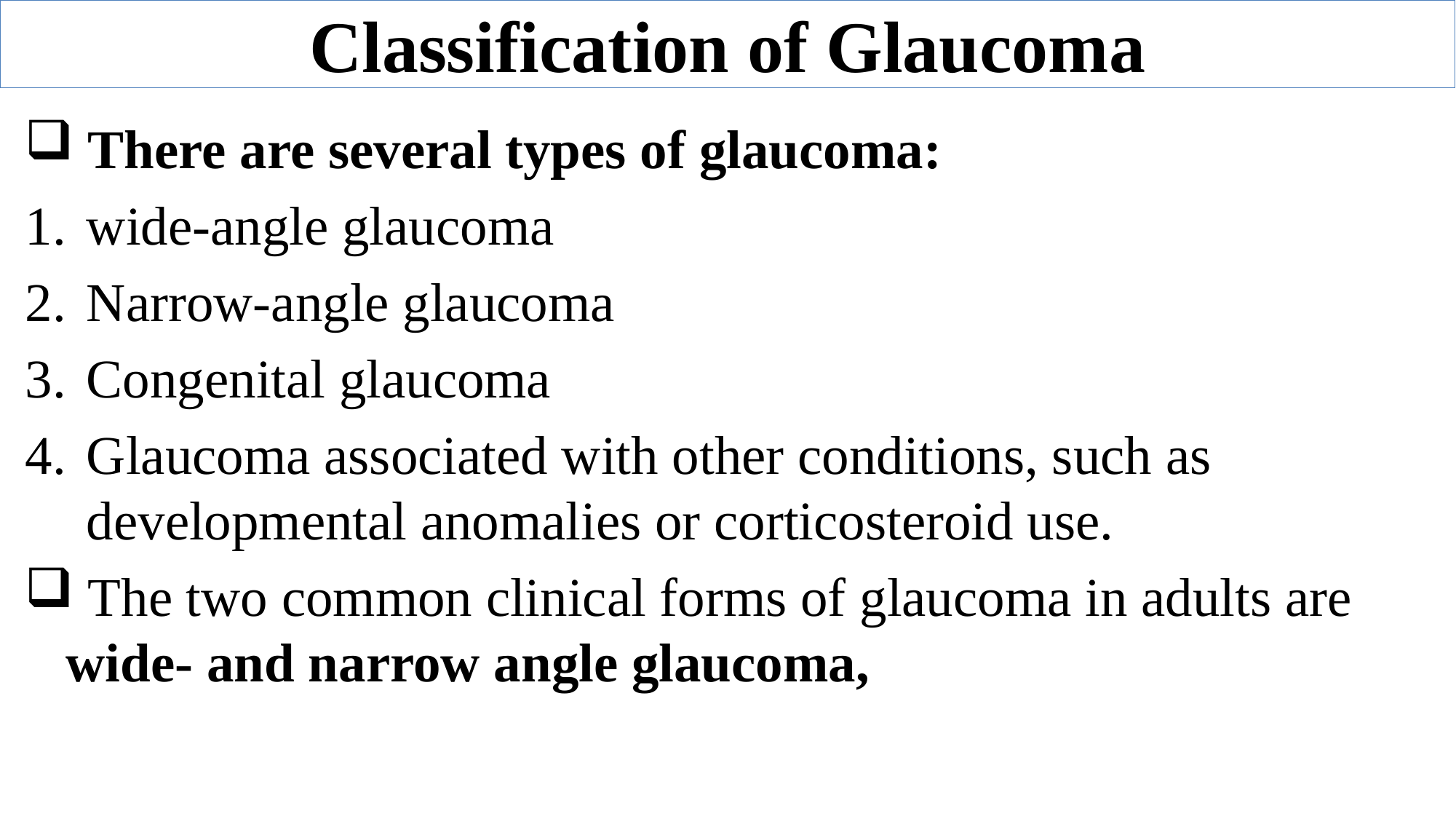

# Classification of Glaucoma
 There are several types of glaucoma:
wide-angle glaucoma
Narrow-angle glaucoma
Congenital glaucoma
Glaucoma associated with other conditions, such as developmental anomalies or corticosteroid use.
 The two common clinical forms of glaucoma in adults are wide- and narrow angle glaucoma,